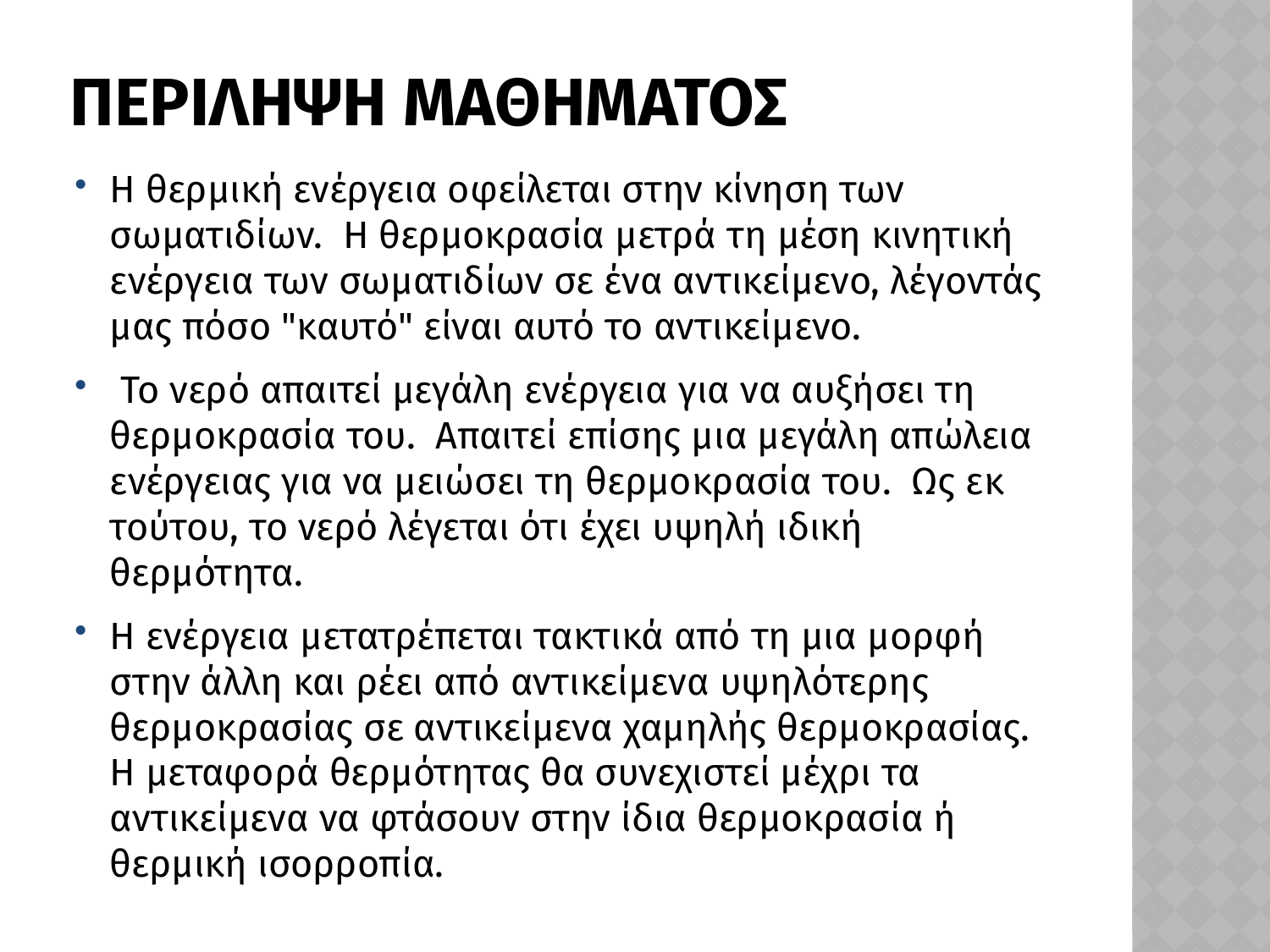

# Περιληψη μαθηματοσ
Η θερμική ενέργεια οφείλεται στην κίνηση των σωματιδίων.  Η θερμοκρασία μετρά τη μέση κινητική ενέργεια των σωματιδίων σε ένα αντικείμενο, λέγοντάς μας πόσο "καυτό" είναι αυτό το αντικείμενο.
 Το νερό απαιτεί μεγάλη ενέργεια για να αυξήσει τη θερμοκρασία του.  Απαιτεί επίσης μια μεγάλη απώλεια ενέργειας για να μειώσει τη θερμοκρασία του.  Ως εκ τούτου, το νερό λέγεται ότι έχει υψηλή ιδική θερμότητα.
Η ενέργεια μετατρέπεται τακτικά από τη μια μορφή στην άλλη και ρέει από αντικείμενα υψηλότερης θερμοκρασίας σε αντικείμενα χαμηλής θερμοκρασίας.  Η μεταφορά θερμότητας θα συνεχιστεί μέχρι τα αντικείμενα να φτάσουν στην ίδια θερμοκρασία ή θερμική ισορροπία.